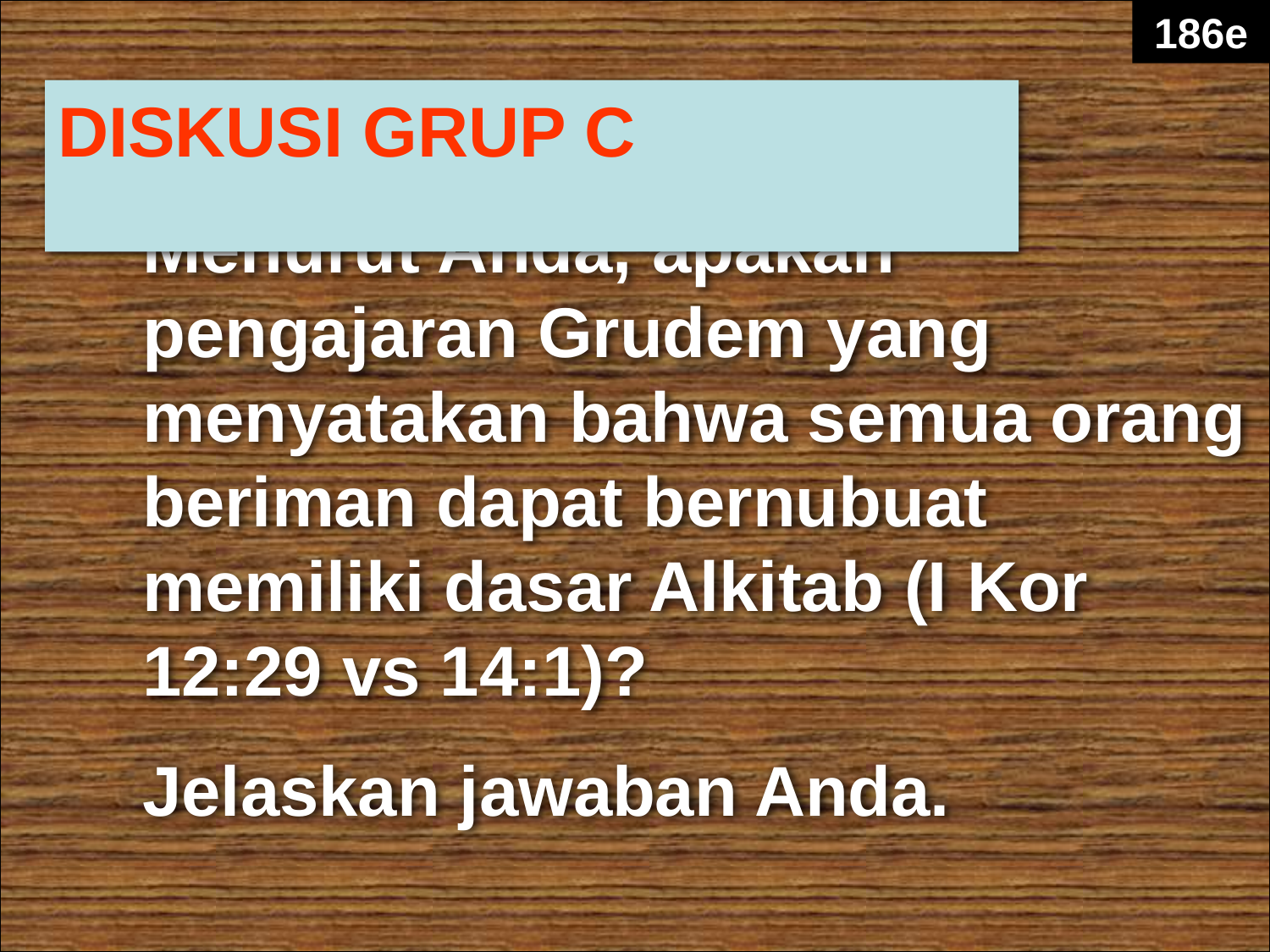

186e
DISKUSI GRUP C
Menurut Anda, apakah pengajaran Grudem yang menyatakan bahwa semua orang beriman dapat bernubuat memiliki dasar Alkitab (I Kor 12:29 vs 14:1)?
Jelaskan jawaban Anda.